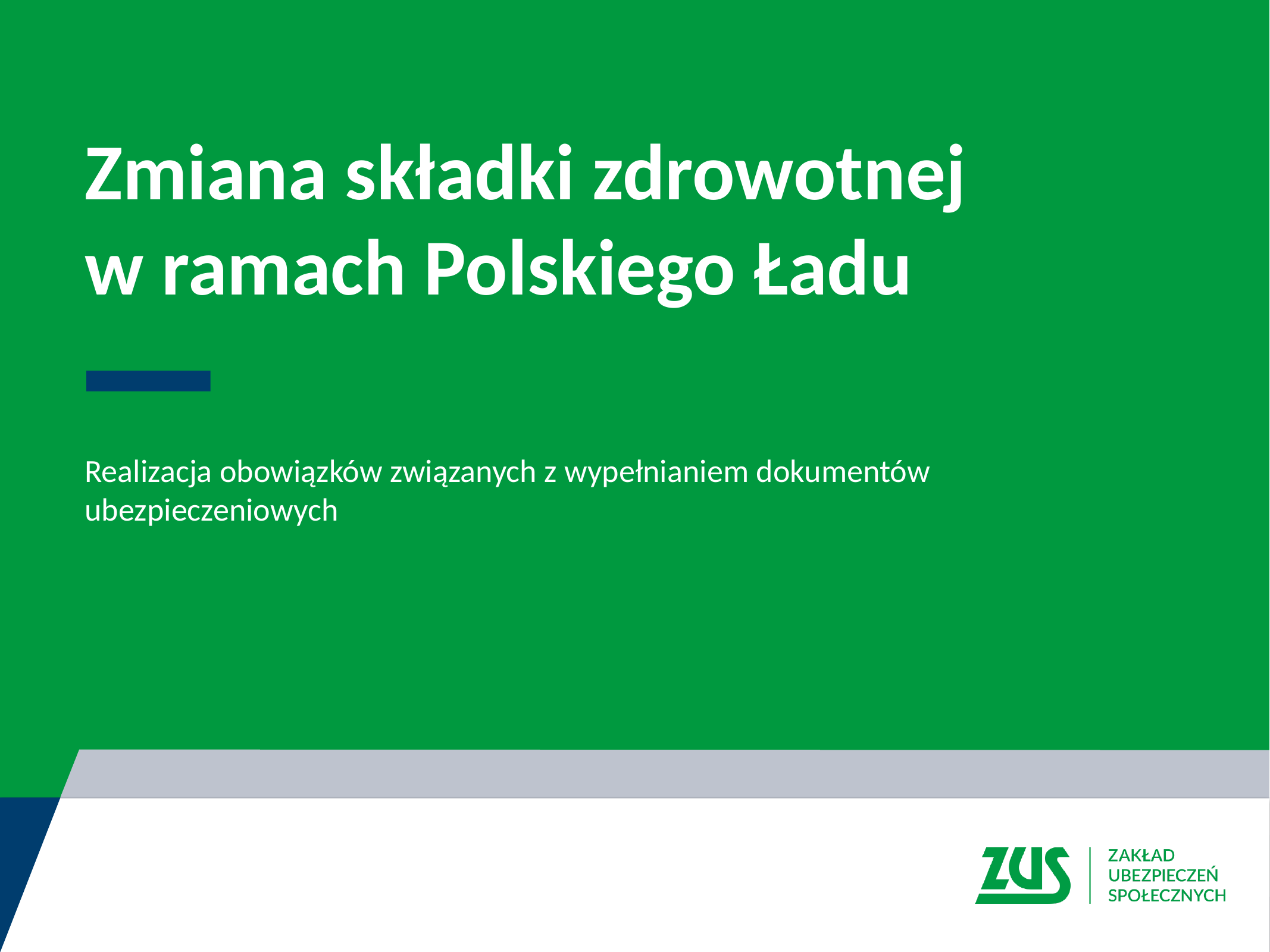

Zmiana składki zdrowotnej
w ramach Polskiego Ładu
Realizacja obowiązków związanych z wypełnianiem dokumentów ubezpieczeniowych